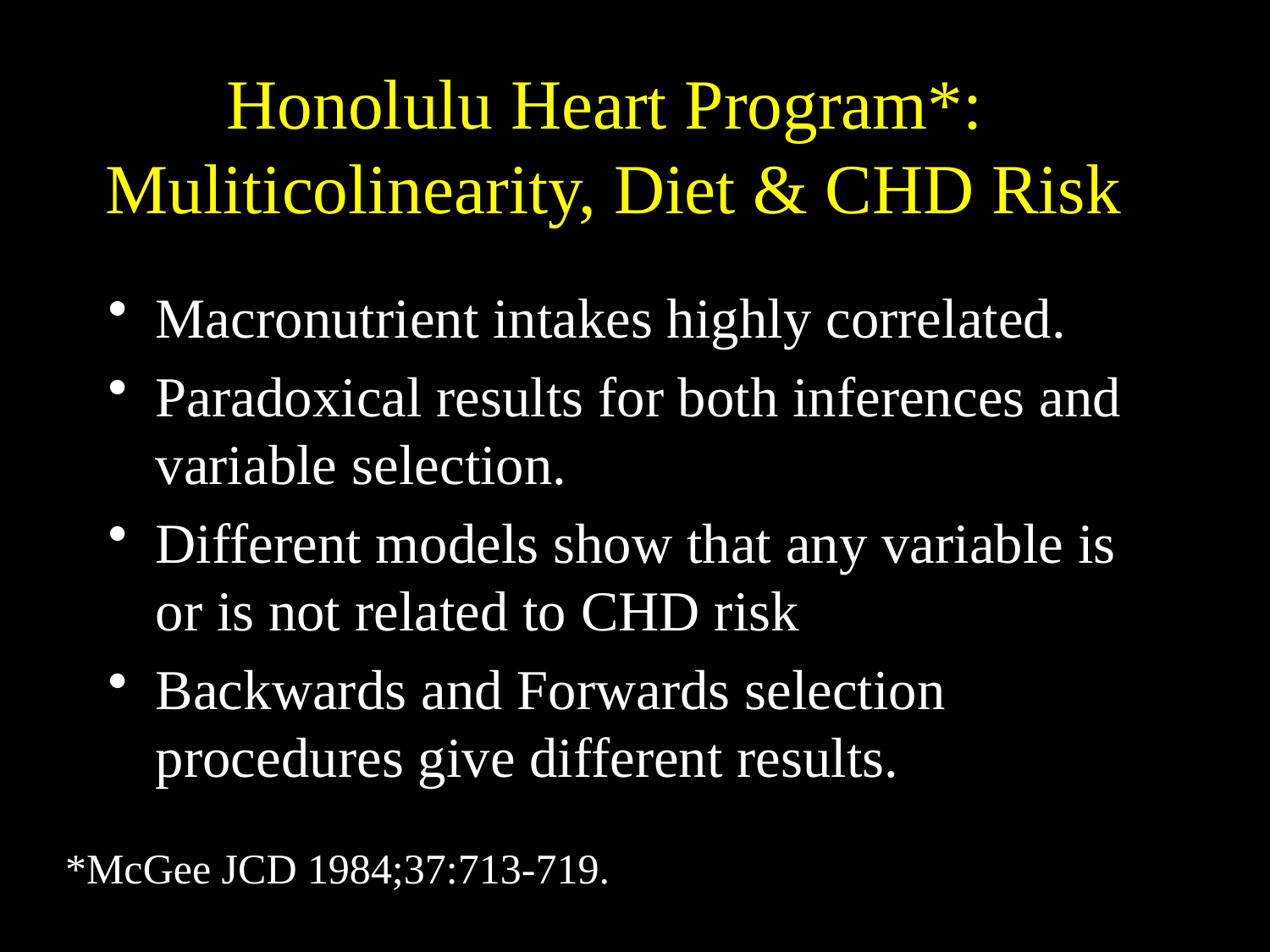

# Honolulu Heart Program*: Muliticolinearity, Diet & CHD Risk
Macronutrient intakes highly correlated.
Paradoxical results for both inferences and variable selection.
Different models show that any variable is or is not related to CHD risk
Backwards and Forwards selection procedures give different results.
*McGee JCD 1984;37:713-719.